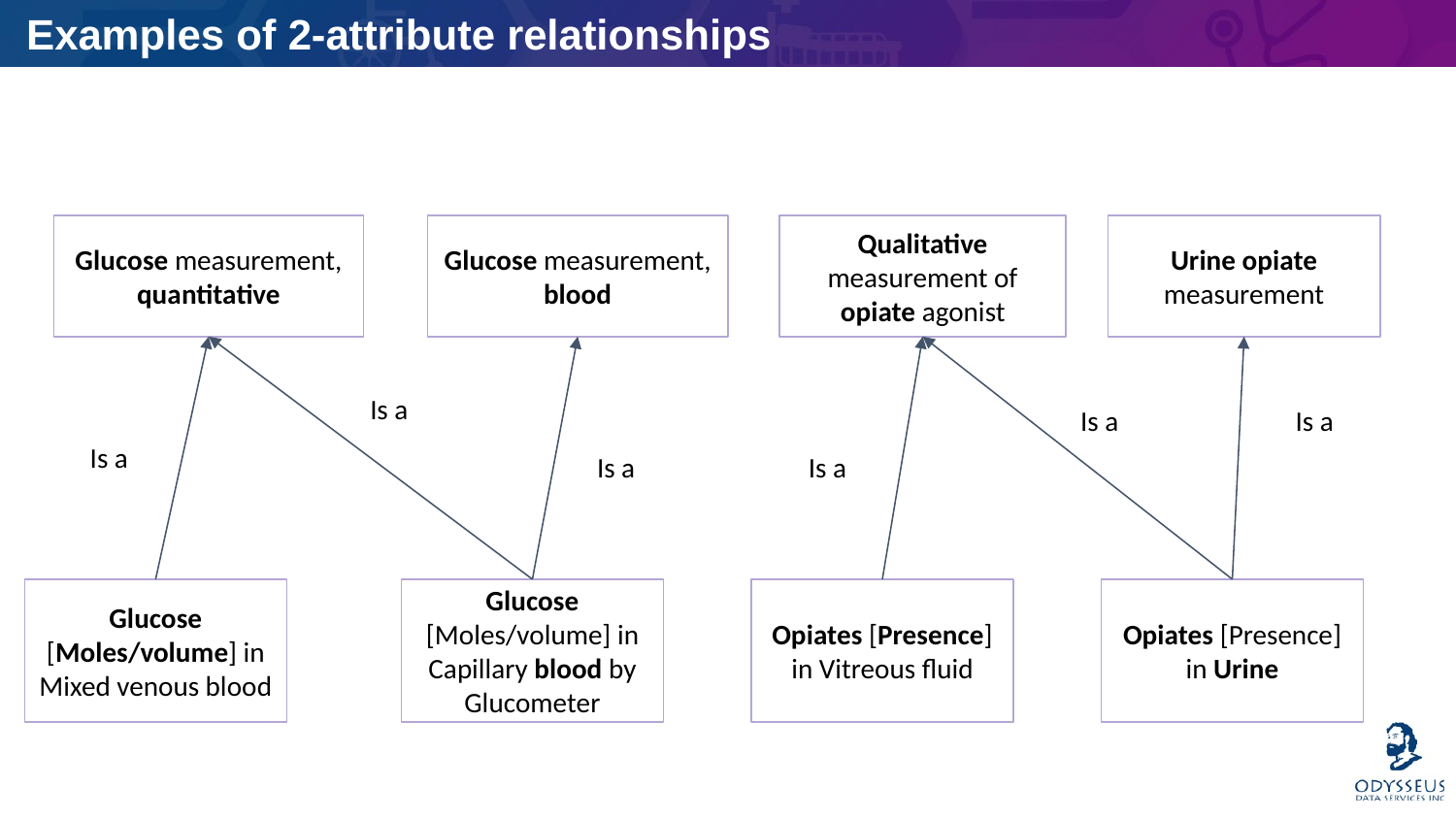

# Examples of 2-attribute relationships
Glucose measurement, quantitative
Glucose measurement, blood
Qualitative measurement of opiate agonist
Urine opiate measurement
Is a
Is a
Is a
Is a
Is a
Is a
Glucose [Moles/volume] in Mixed venous blood
Glucose [Moles/volume] in Capillary blood by Glucometer
Opiates [Presence] in Vitreous fluid
Opiates [Presence] in Urine